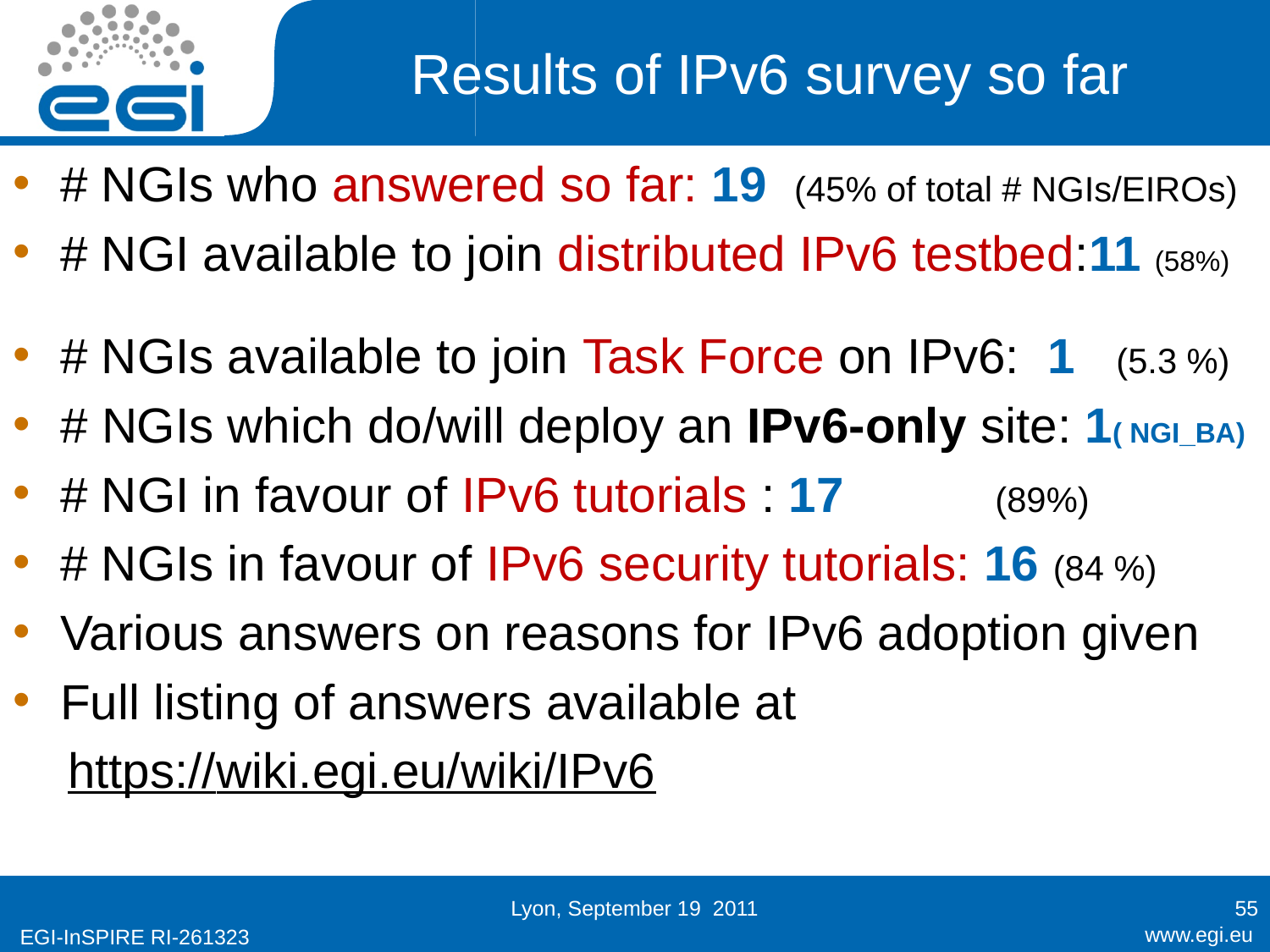

# Results of IPv6 survey so far
# NGIs who answered so far: 19  (45% of total # NGIs/EIROs)
# NGI available to join distributed IPv6 testbed:11 (58%)
# NGIs available to join Task Force on IPv6:  1   (5.3 %)
# NGIs which do/will deploy an IPv6-only site: 1( NGI_BA)
# NGI in favour of IPv6 tutorials : 17           (89%)
# NGIs in favour of IPv6 security tutorials: 16 (84 %)
Various answers on reasons for IPv6 adoption given
Full listing of answers available at
    https://wiki.egi.eu/wiki/IPv6

Lyon, September 19  2011
55